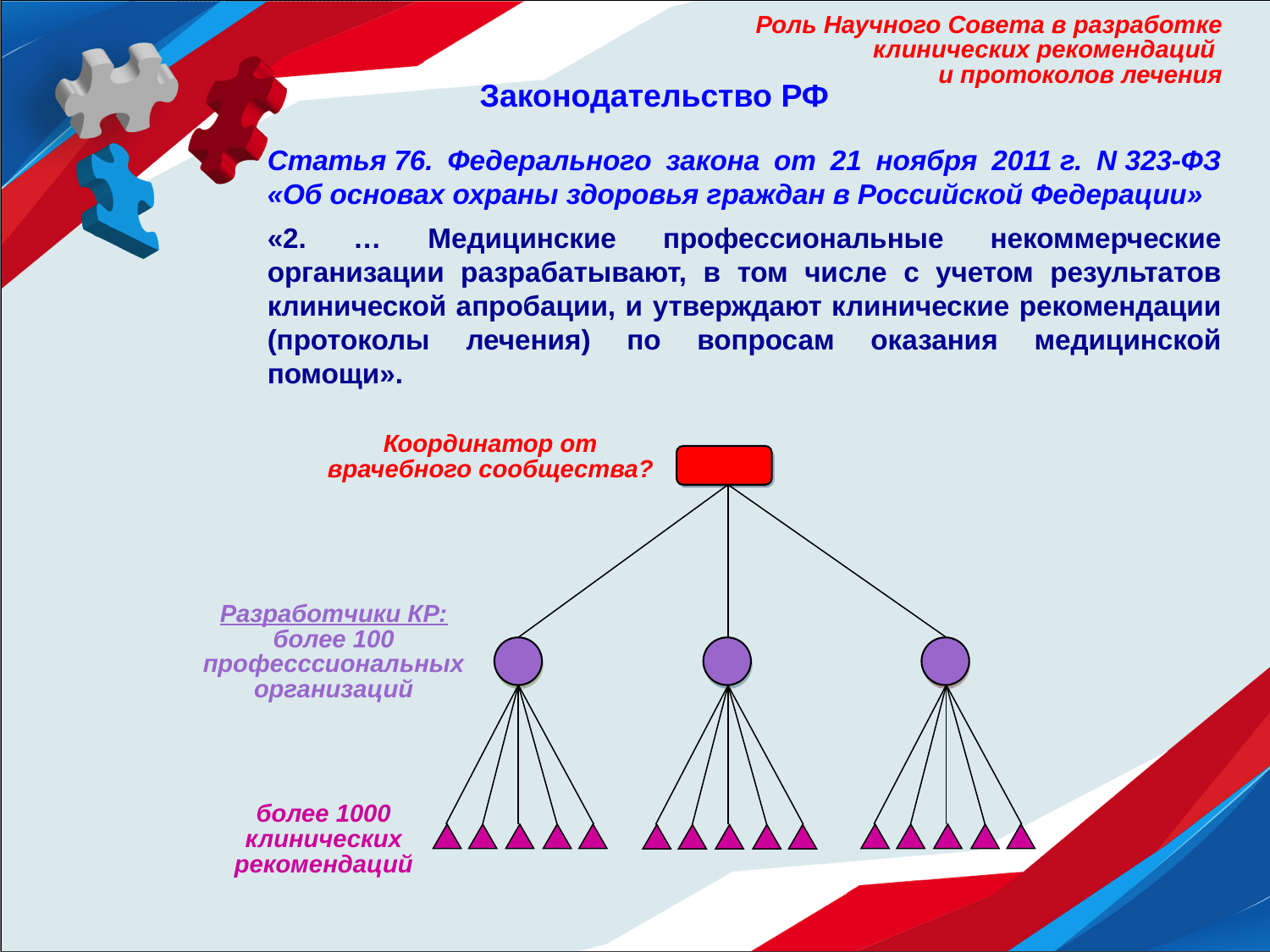

Роль Научного Совета в разработке клинических рекомендаций
и протоколов лечения
Законодательство РФ
Статья 76. Федерального закона от 21 ноября 2011 г. N 323-ФЗ «Об основах охраны здоровья граждан в Российской Федерации»
«2. … Медицинские профессиональные некоммерческие организации разрабатывают, в том числе с учетом результатов клинической апробации, и утверждают клинические рекомендации (протоколы лечения) по вопросам оказания медицинской помощи».
Координатор от врачебного сообщества?

Разработчики КР:
более 100 професссиональных организаций
более 1000 клинических рекомендаций